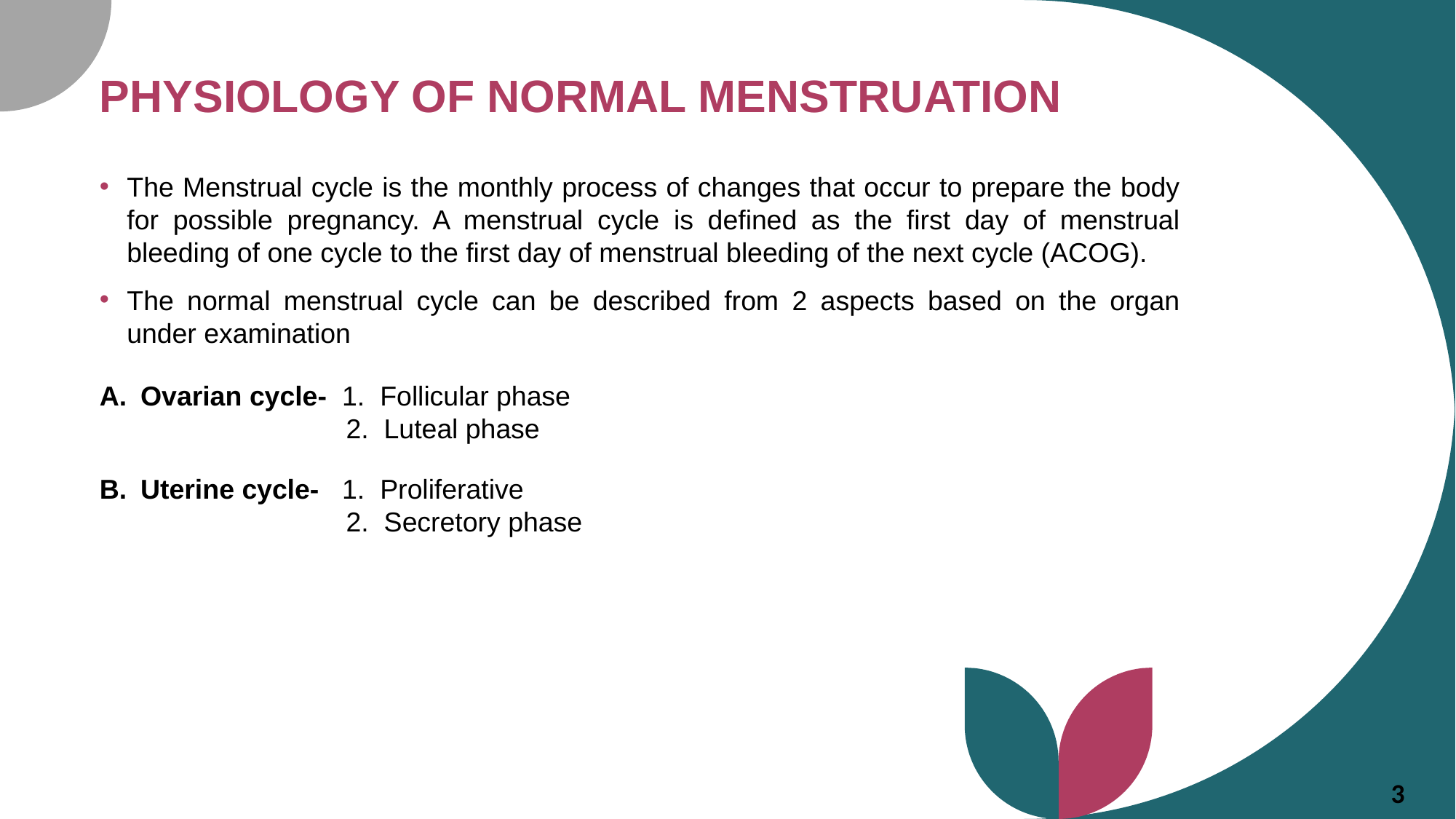

PHYSIOLOGY OF NORMAL MENSTRUATION
The Menstrual cycle is the monthly process of changes that occur to prepare the body for possible pregnancy. A menstrual cycle is defined as the first day of menstrual bleeding of one cycle to the first day of menstrual bleeding of the next cycle (ACOG).
The normal menstrual cycle can be described from 2 aspects based on the organ under examination
Ovarian cycle-  1.  Follicular phase
                           2.  Luteal phase
Uterine cycle-   1.  Proliferative
                           2.  Secretory phase
3